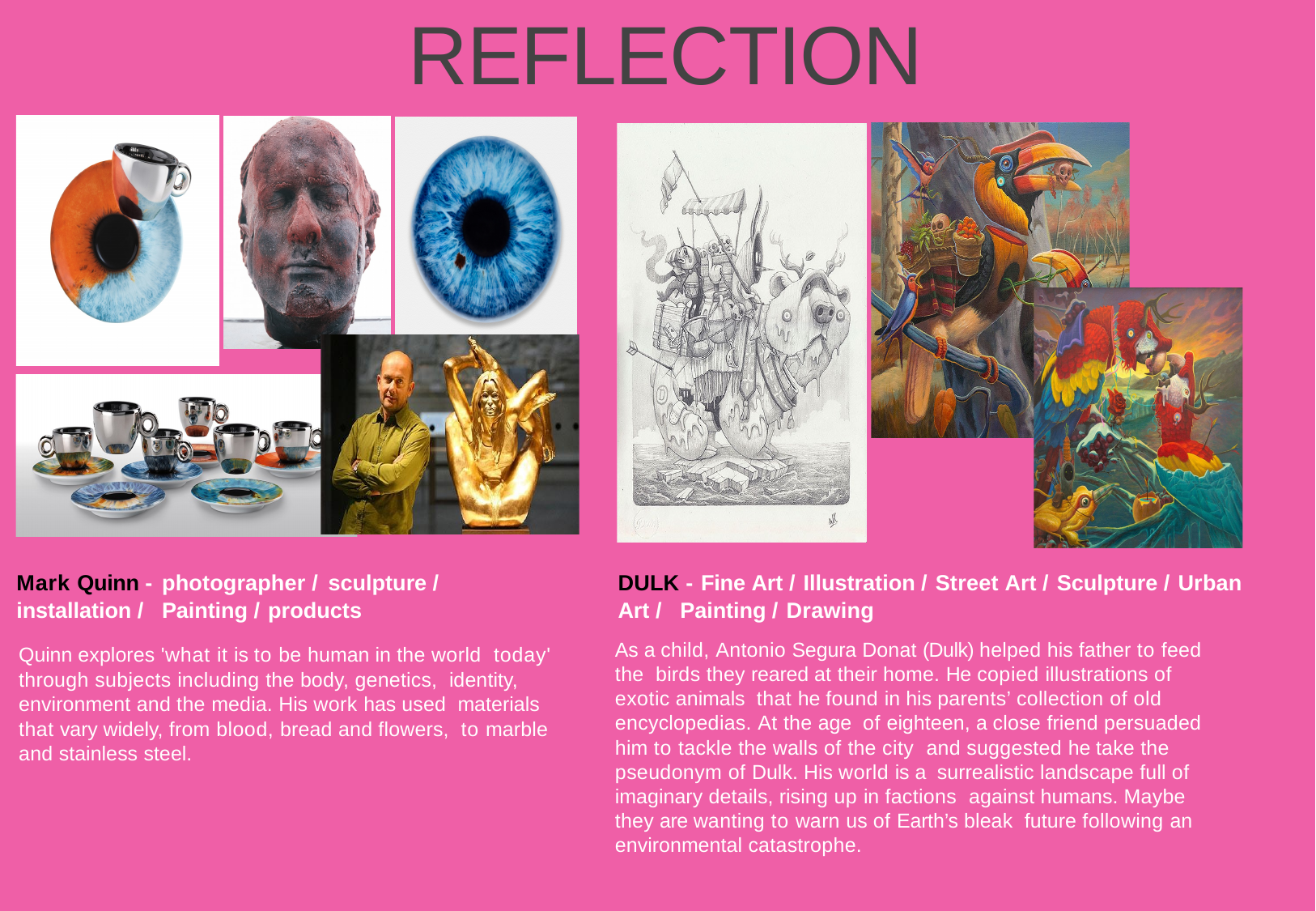

# REFLECTIONS

DULK - Fine Art / Illustration / Street Art / Sculpture / Urban Art /  Painting / Drawing
As a child, Antonio Segura Donat (Dulk) helped his father to feed the  birds they reared at their home. He copied illustrations of exotic animals  that he found in his parents’ collection of old encyclopedias. At the age  of eighteen, a close friend persuaded him to tackle the walls of the city  and suggested he take the pseudonym of Dulk. His world is a  surrealistic landscape full of imaginary details, rising up in factions  against humans. Maybe they are wanting to warn us of Earth’s bleak  future following an environmental catastrophe.
Mark Quinn - photographer / sculpture / installation /  Painting / products
Quinn explores 'what it is to be human in the world  today' through subjects including the body, genetics,  identity, environment and the media. His work has used  materials that vary widely, from blood, bread and flowers,  to marble and stainless steel.